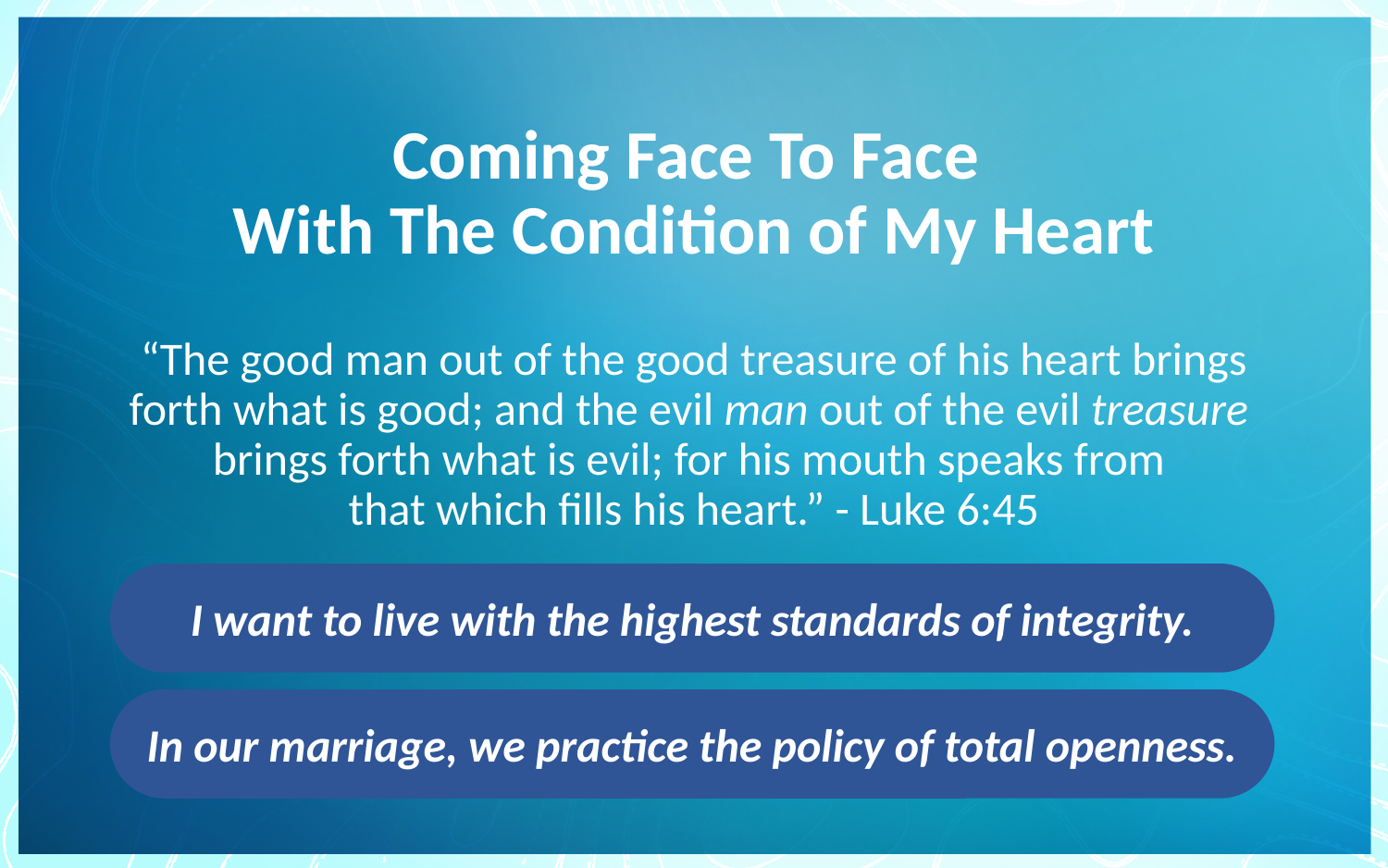

# Coming Face To Face With The Condition of My Heart
“The good man out of the good treasure of his heart brings forth what is good; and the evil man out of the evil treasure 
brings forth what is evil; for his mouth speaks from 
that which fills his heart.” - Luke 6:45
I want to live with the highest standards of integrity.
In our marriage, we practice the policy of total openness.